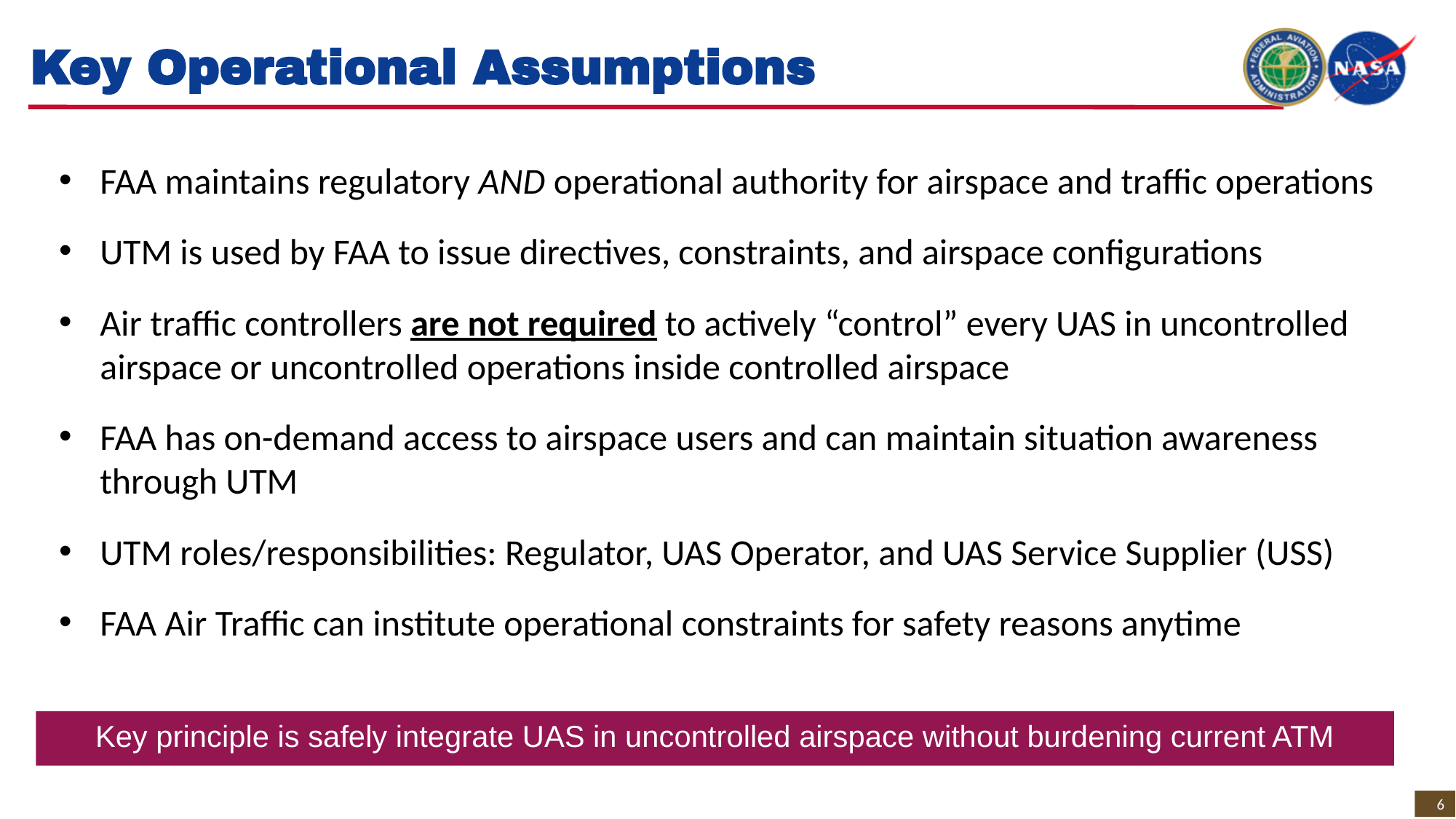

# Key Operational Assumptions
FAA maintains regulatory AND operational authority for airspace and traffic operations
UTM is used by FAA to issue directives, constraints, and airspace configurations
Air traffic controllers are not required to actively “control” every UAS in uncontrolled airspace or uncontrolled operations inside controlled airspace
FAA has on-demand access to airspace users and can maintain situation awareness through UTM
UTM roles/responsibilities: Regulator, UAS Operator, and UAS Service Supplier (USS)
FAA Air Traffic can institute operational constraints for safety reasons anytime
Key principle is safely integrate UAS in uncontrolled airspace without burdening current ATM